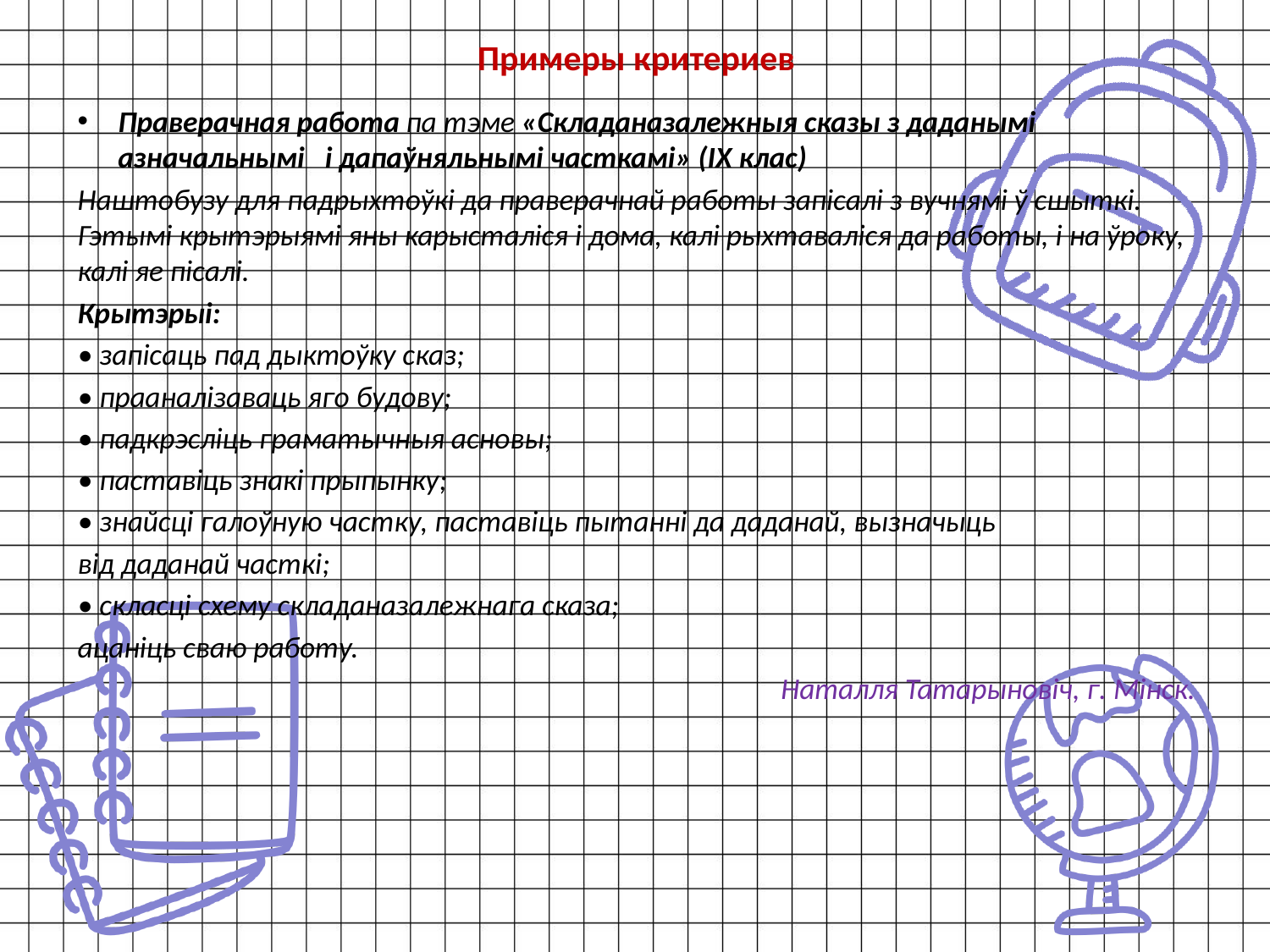

# Примеры критериев
Праверачная работа па тэме «Складаназалежныя сказы з даданымі азначальнымі   і дапаўняльнымі часткамі» (IX клас)
Наштобузу для падрыхтоўкі да праверачнай работы запісалі з вучнямі ў сшыткі. Гэтымі крытэрыямі яны карысталіся і дома, калі рыхтаваліся да работы, і на ўроку, калі яе пісалі.
Крытэрыі:
• запісаць пад дыктоўку сказ;
• прааналізаваць яго будову;
• падкрэсліць граматычныя асновы;
• паставіць знакі прыпынку;
• знайсці галоўную частку, паставіць пытанні да даданай, вызначыць
від даданай часткі;
• скласці схему складаназалежнага сказа;
ацаніць сваю работу.
Наталля Татарыновіч, г. Мінск.